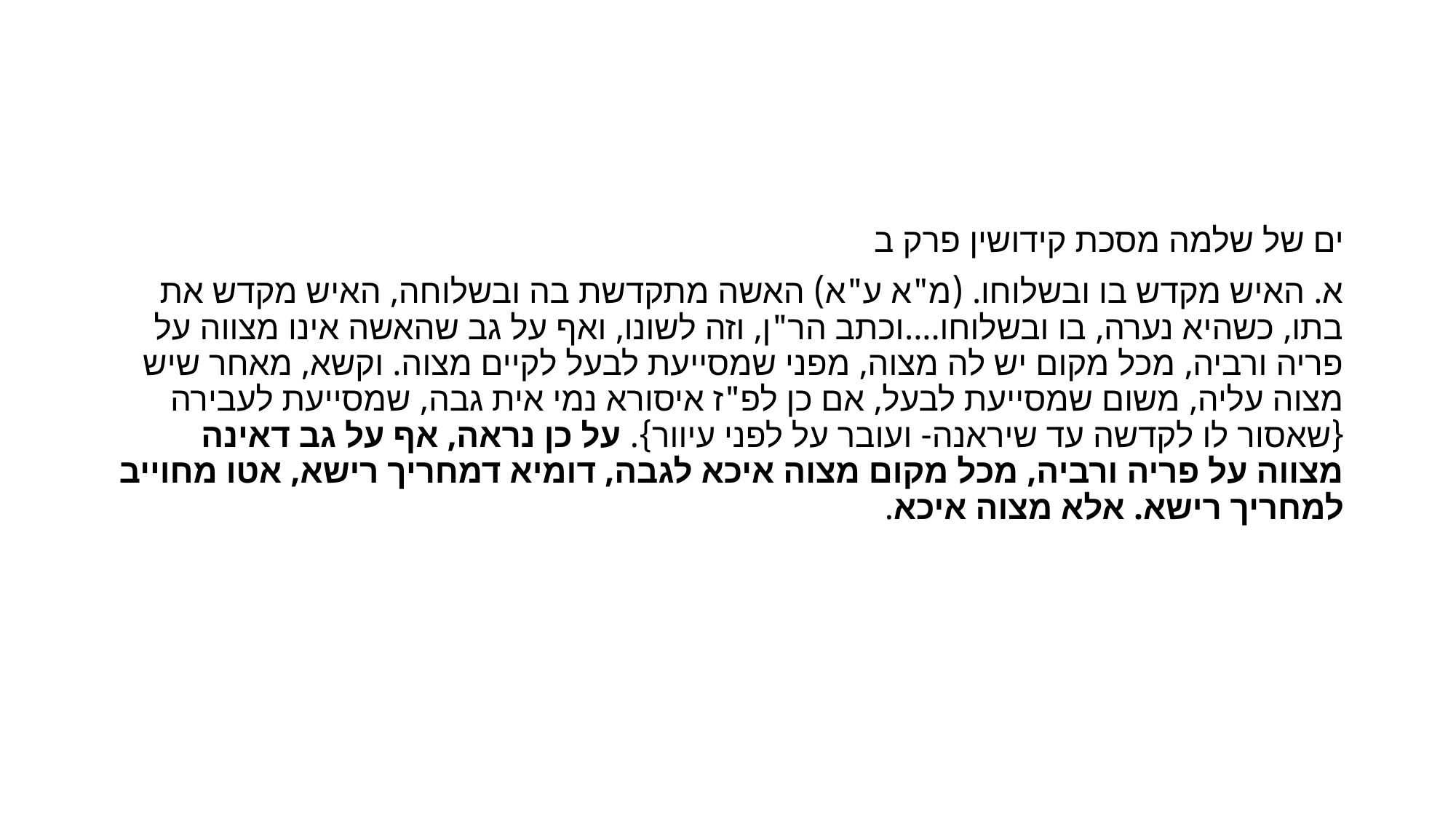

#
ים של שלמה מסכת קידושין פרק ב
א. האיש מקדש בו ובשלוחו. (מ"א ע"א) האשה מתקדשת בה ובשלוחה, האיש מקדש את בתו, כשהיא נערה, בו ובשלוחו....וכתב הר"ן, וזה לשונו, ואף על גב שהאשה אינו מצווה על פריה ורביה, מכל מקום יש לה מצוה, מפני שמסייעת לבעל לקיים מצוה. וקשא, מאחר שיש מצוה עליה, משום שמסייעת לבעל, אם כן לפ"ז איסורא נמי אית גבה, שמסייעת לעבירה {שאסור לו לקדשה עד שיראנה- ועובר על לפני עיוור}. על כן נראה, אף על גב דאינה מצווה על פריה ורביה, מכל מקום מצוה איכא לגבה, דומיא דמחריך רישא, אטו מחוייב למחריך רישא. אלא מצוה איכא.